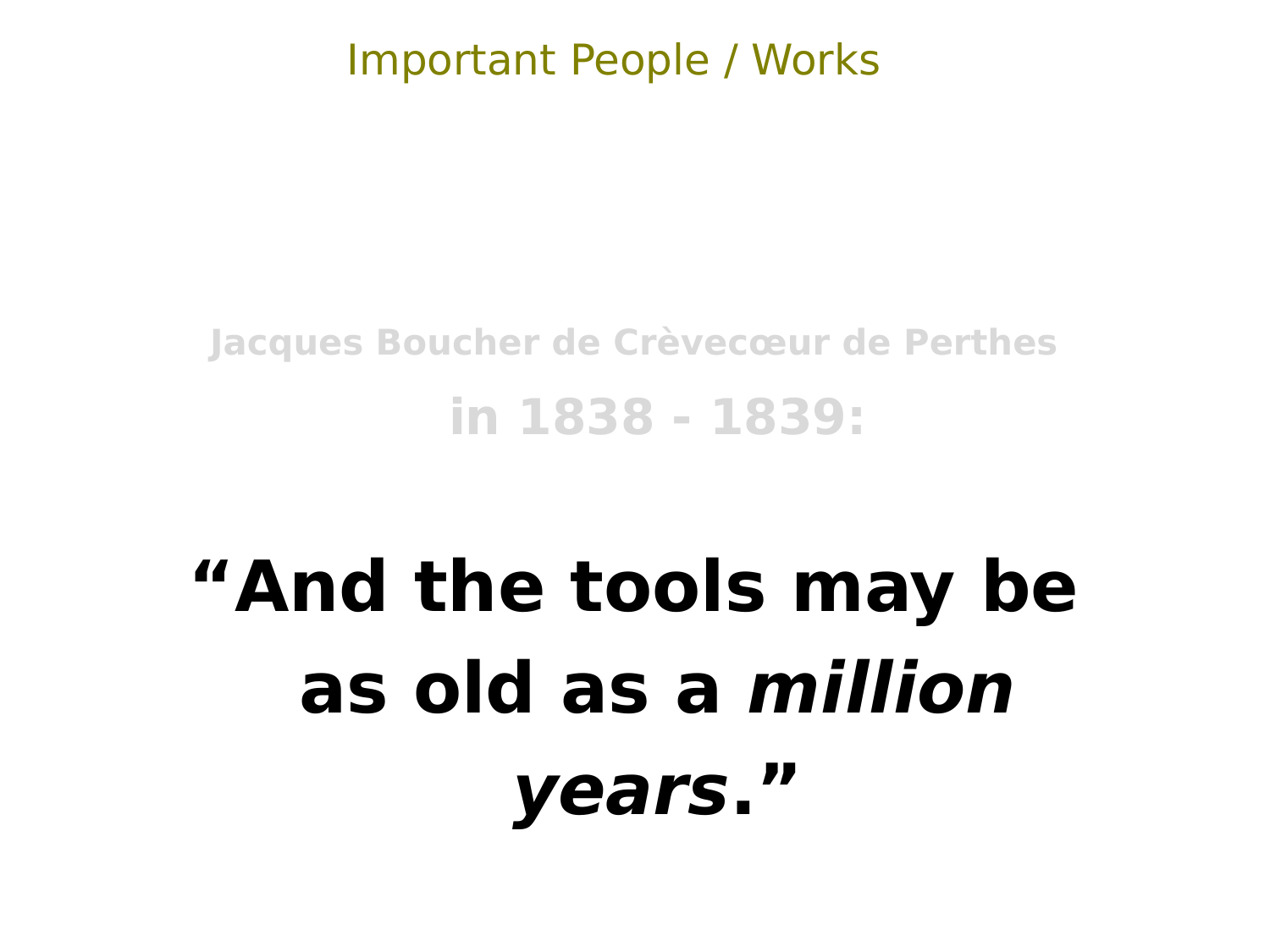

Important People / Works
Jacques Boucher de Crèvecœur de Perthes
in 1838 - 1839:
“And the tools may be as old as a million years.”